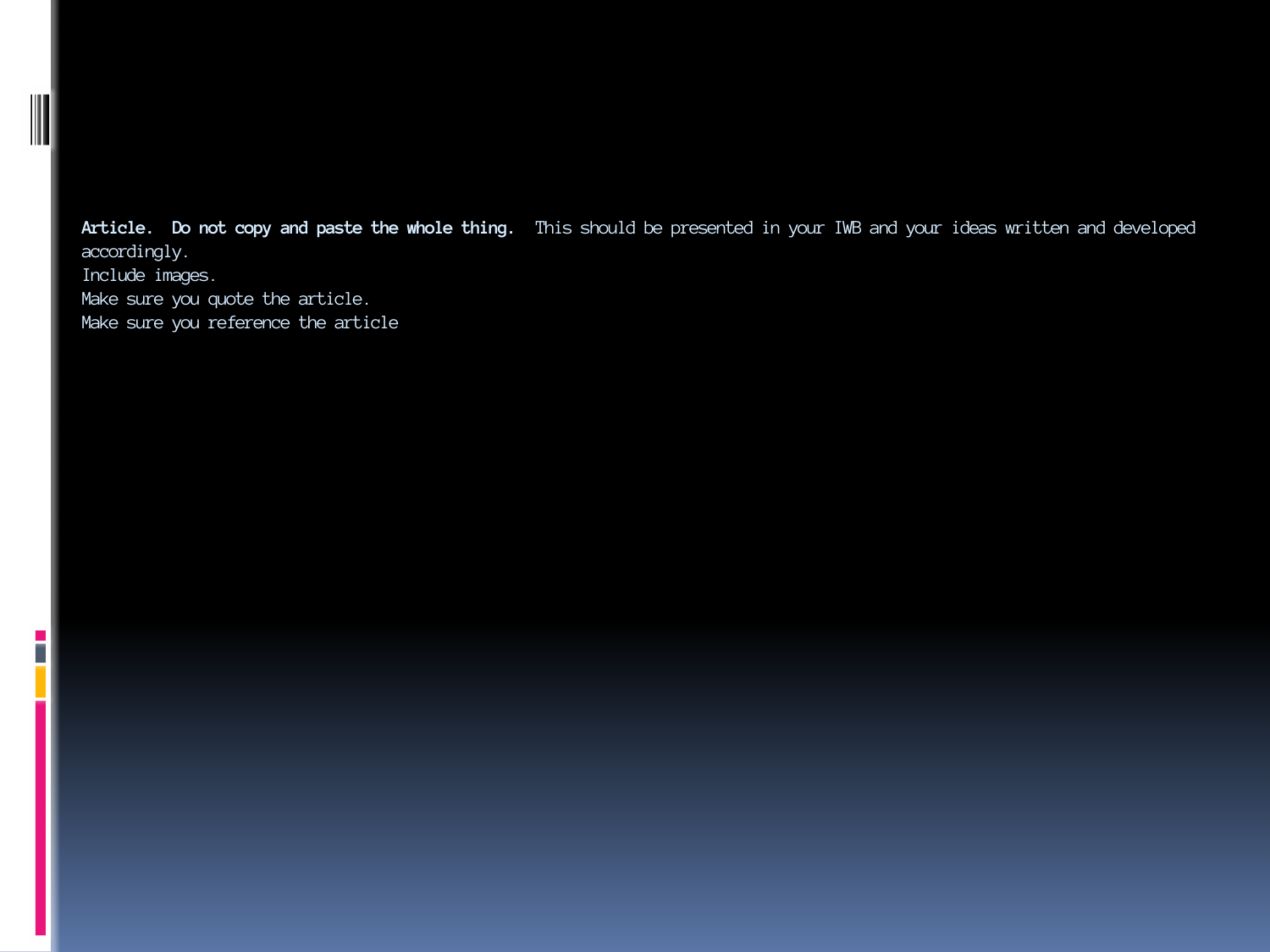

# Article.  Do not copy and paste the whole thing.  This should be presented in your IWB and your ideas written and developed accordingly. Include images. Make sure you quote the article. Make sure you reference the article